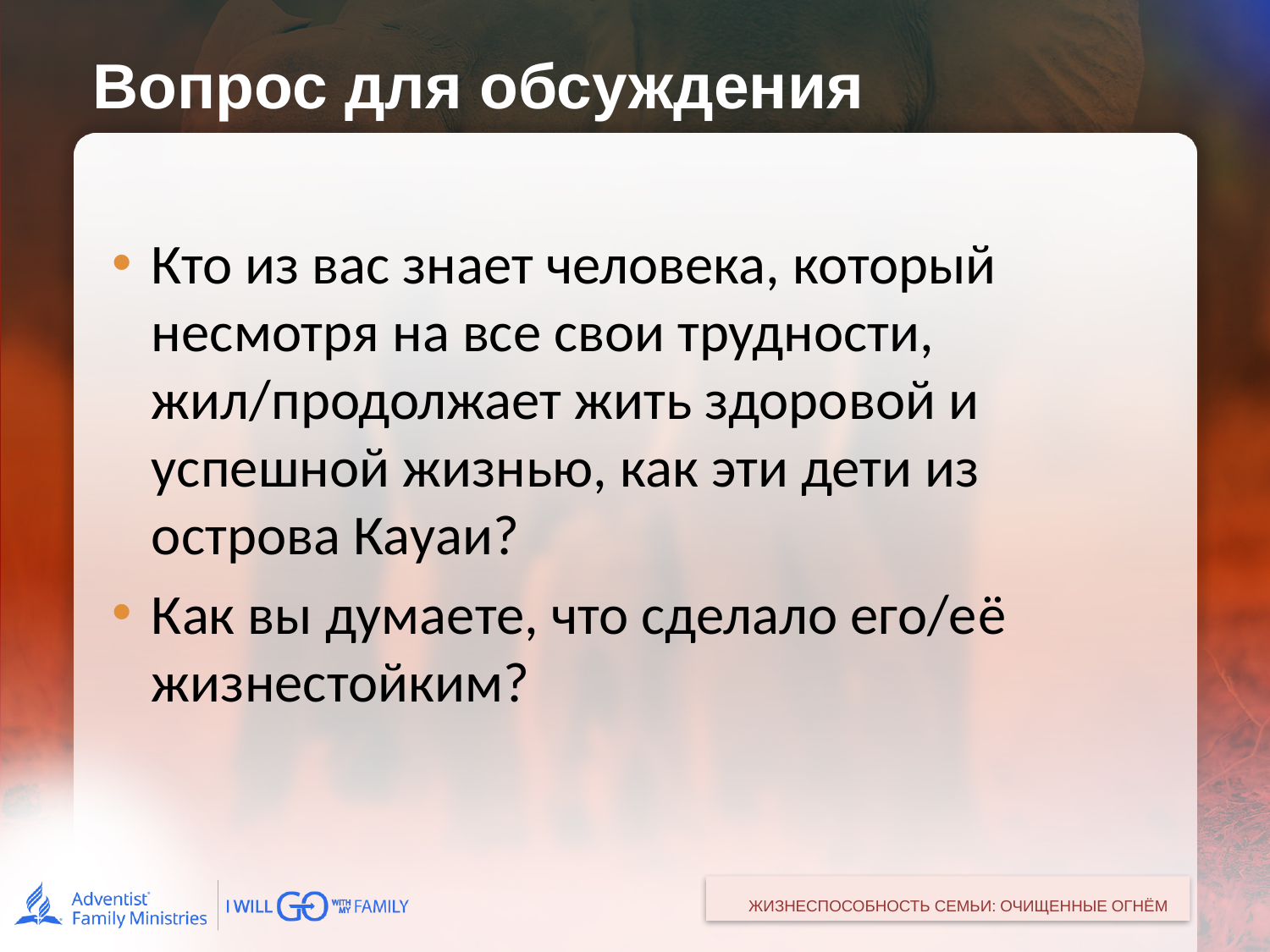

# Вопрос для обсуждения
Кто из вас знает человека, который несмотря на все свои трудности, жил/продолжает жить здоровой и успешной жизнью, как эти дети из острова Кауаи?
Как вы думаете, что сделало его/её жизнестойким?

ЖИЗНЕСПОСОБНОСТЬ СЕМЬИ: ОЧИЩЕННЫЕ ОГНЁМ